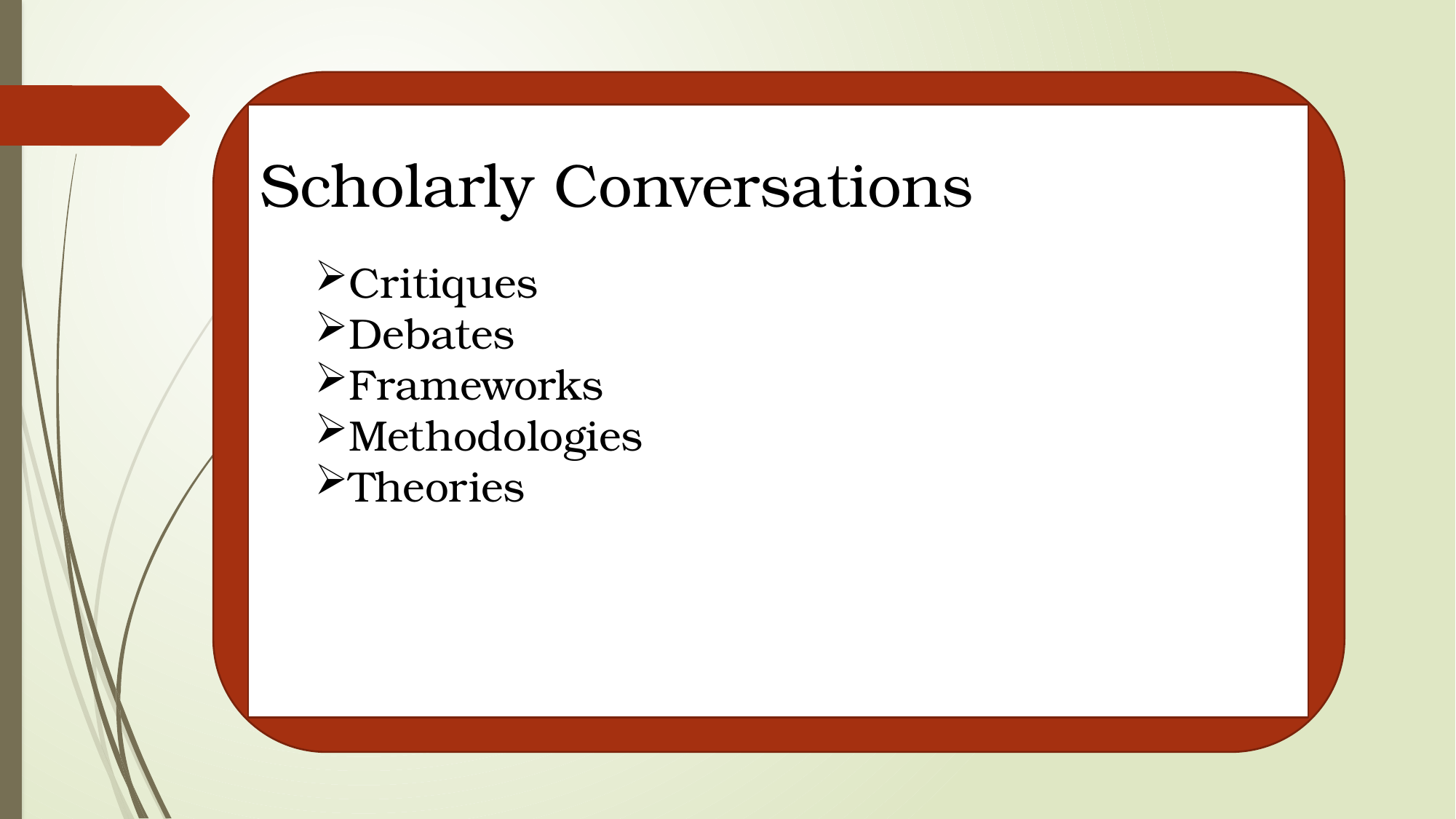

Scholarly Conversations
Critiques
Debates
Frameworks
Methodologies
Theories